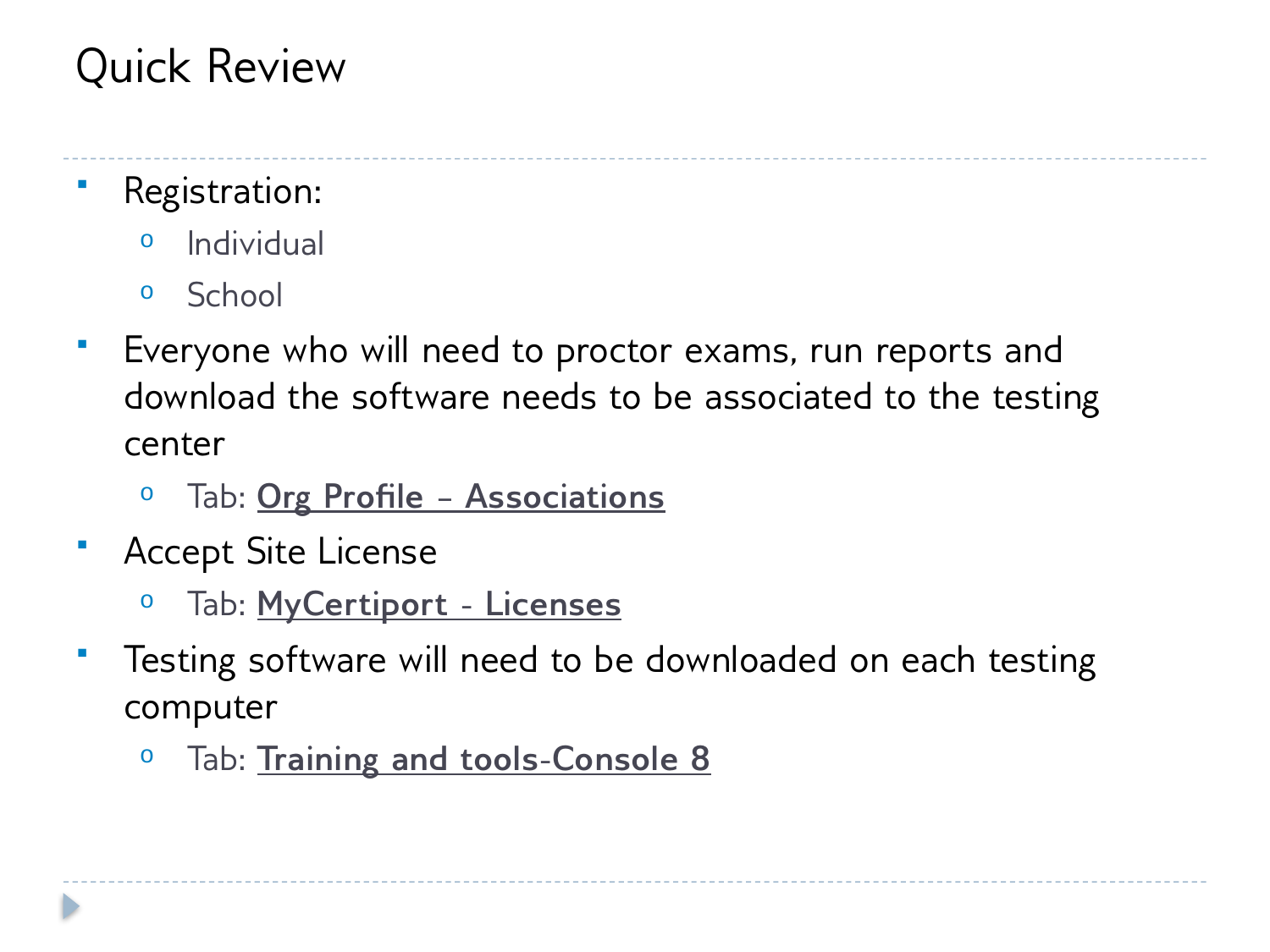

Quick Review
Registration:
Individual
School
Everyone who will need to proctor exams, run reports and download the software needs to be associated to the testing center
Tab: Org Profile – Associations
Accept Site License
Tab: MyCertiport - Licenses
Testing software will need to be downloaded on each testing computer
Tab: Training and tools-Console 8